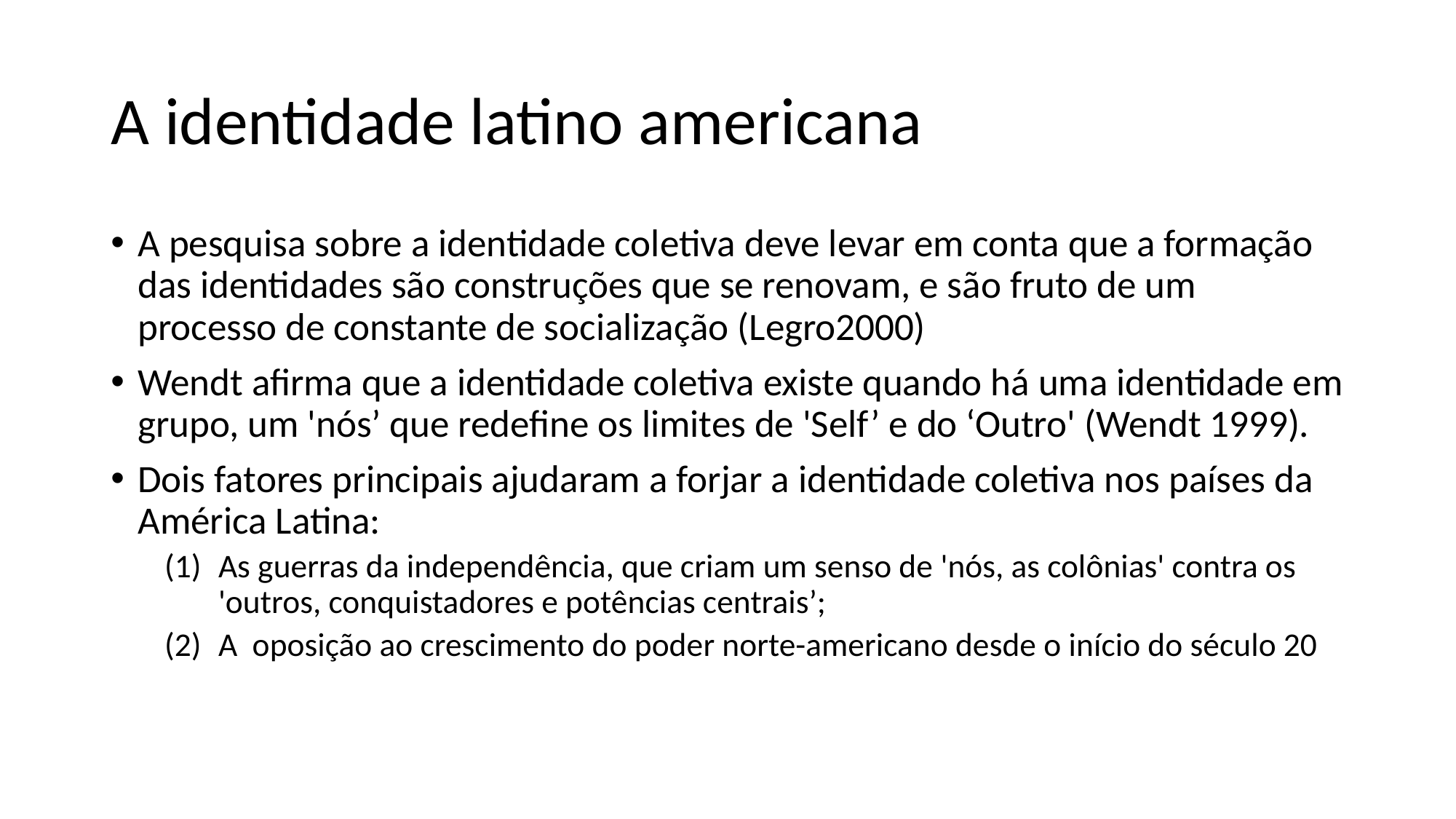

# A identidade latino americana
A pesquisa sobre a identidade coletiva deve levar em conta que a formação das identidades são construções que se renovam, e são fruto de um processo de constante de socialização (Legro2000)
Wendt afirma que a identidade coletiva existe quando há uma identidade em grupo, um 'nós’ que redefine os limites de 'Self’ e do ‘Outro' (Wendt 1999).
Dois fatores principais ajudaram a forjar a identidade coletiva nos países da América Latina:
As guerras da independência, que criam um senso de 'nós, as colônias' contra os 'outros, conquistadores e potências centrais’;
A  oposição ao crescimento do poder norte-americano desde o início do século 20